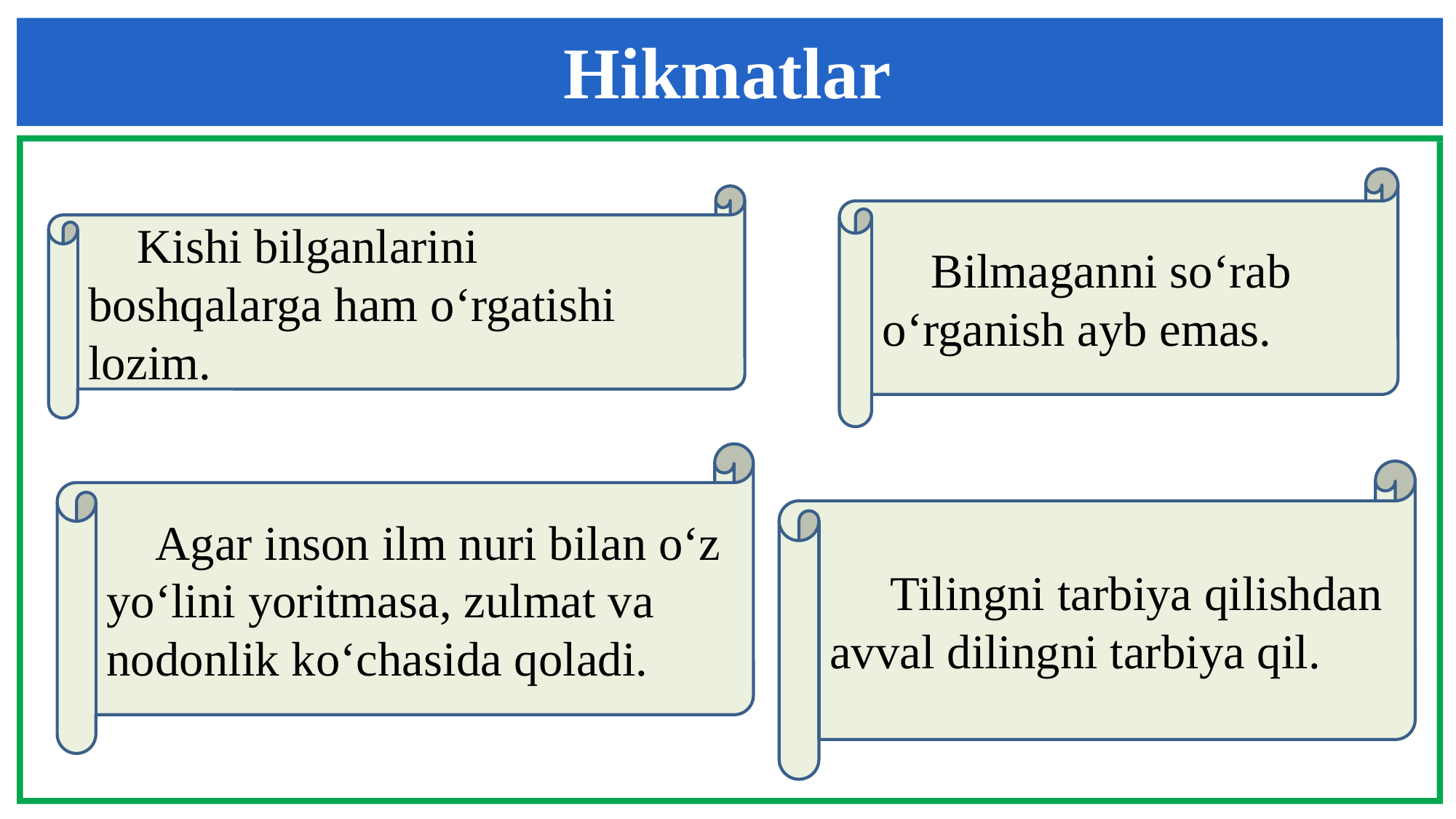

Hikmatlar
    Bilmaganni so‘rab o‘rganish ayb emas.
    Kishi bilganlarini boshqalarga ham o‘rgatishi lozim.
    Agar inson ilm nuri bilan o‘z yo‘lini yoritmasa, zulmat va nodonlik ko‘chasida qoladi.
     Tilingni tarbiya qilishdan avval dilingni tarbiya qil.